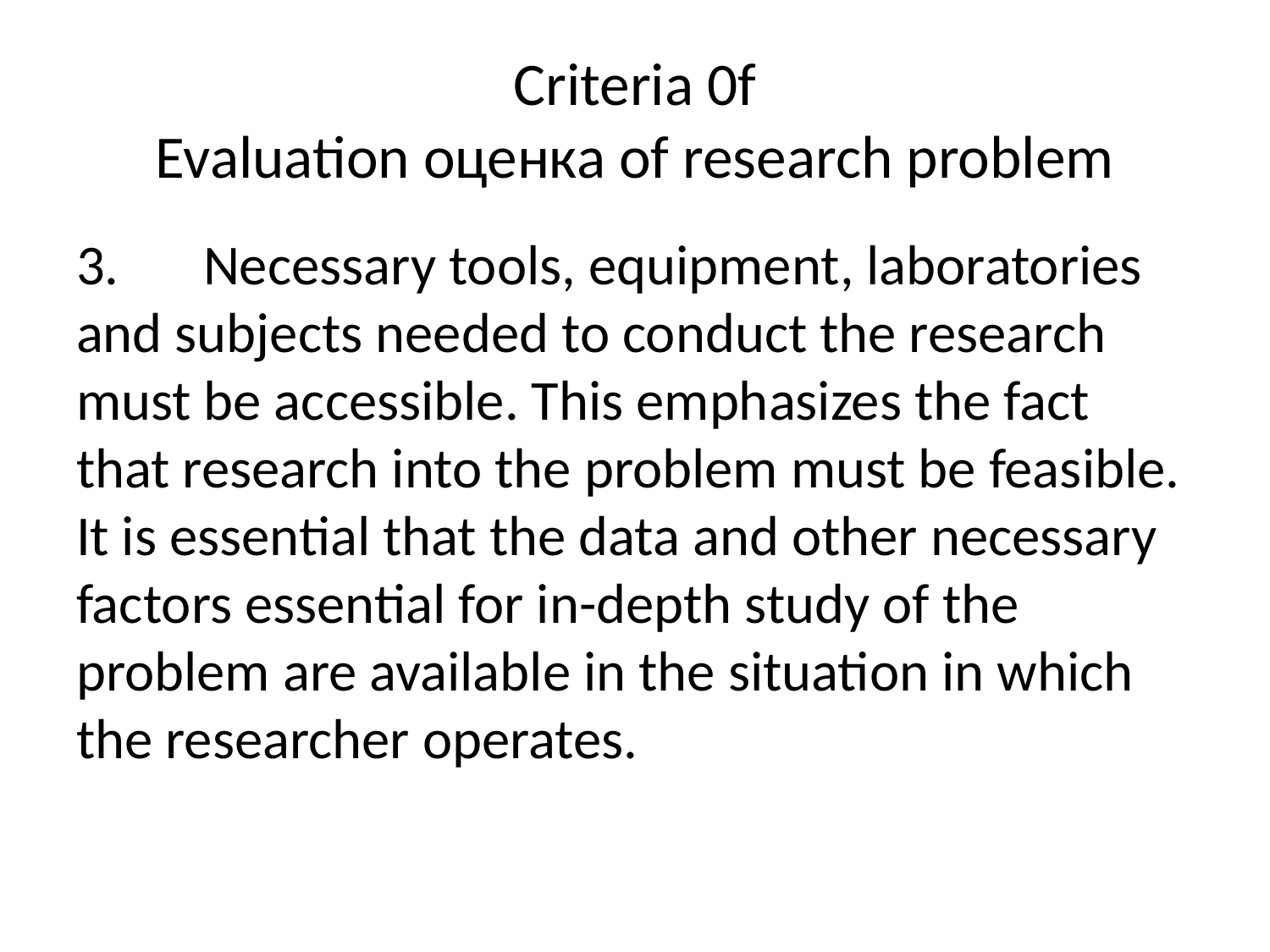

# Criteria 0f Evaluation оценка of research problem
3.	Necessary tools, equipment, laboratories and subjects needed to conduct the research must be accessible. This emphasizes the fact that research into the problem must be feasible. It is essential that the data and other necessary factors essential for in-depth study of the problem are available in the situation in which the researcher operates.